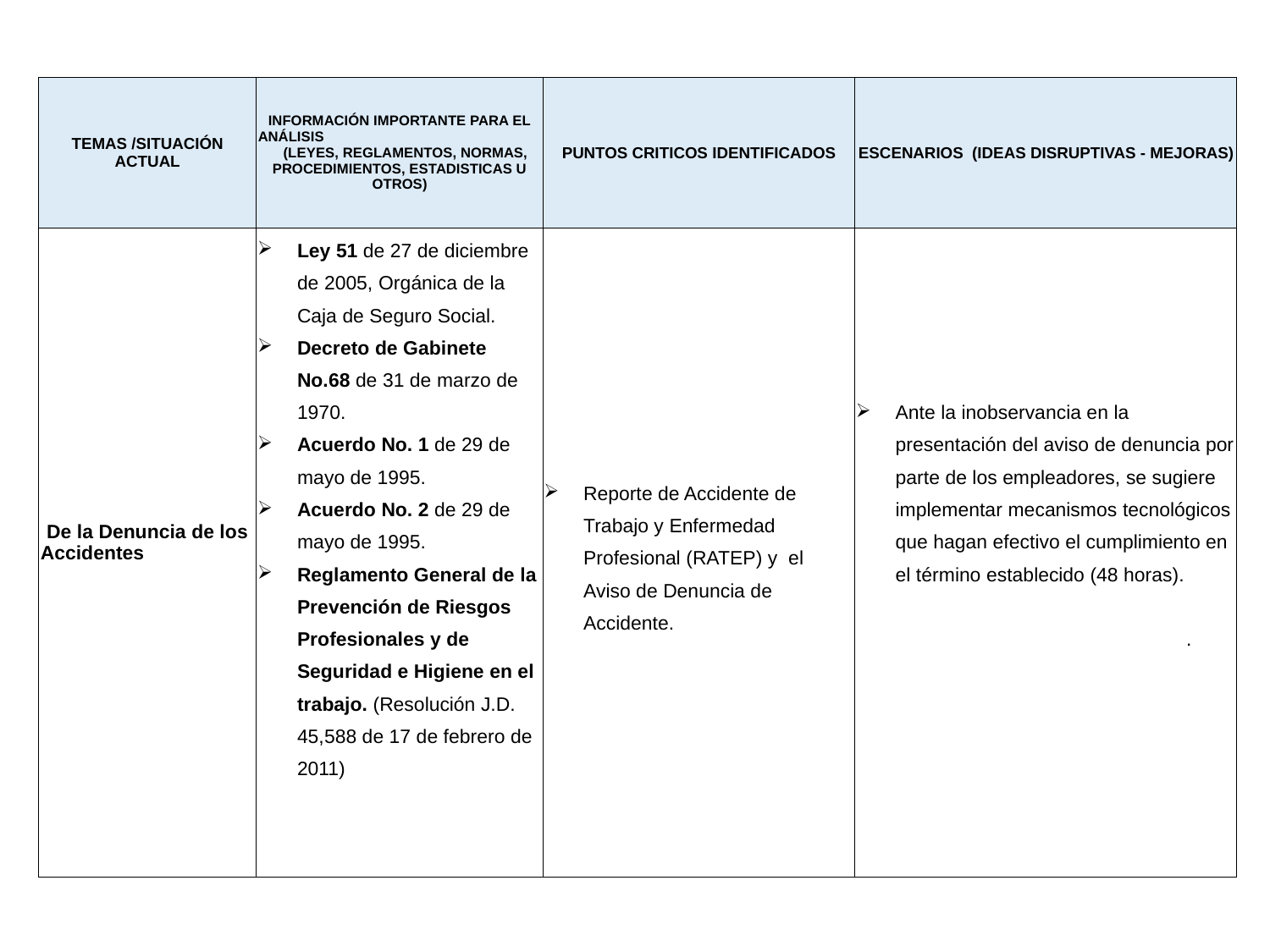

| TEMAS /SITUACIÓN ACTUAL | INFORMACIÓN IMPORTANTE PARA EL ANÁLISIS (LEYES, REGLAMENTOS, NORMAS, PROCEDIMIENTOS, ESTADISTICAS U OTROS) | PUNTOS CRITICOS IDENTIFICADOS | ESCENARIOS (IDEAS DISRUPTIVAS - MEJORAS) |
| --- | --- | --- | --- |
| De la Denuncia de los Accidentes | Ley 51 de 27 de diciembre de 2005, Orgánica de la Caja de Seguro Social. Decreto de Gabinete No.68 de 31 de marzo de 1970. Acuerdo No. 1 de 29 de mayo de 1995. Acuerdo No. 2 de 29 de mayo de 1995. Reglamento General de la Prevención de Riesgos Profesionales y de Seguridad e Higiene en el trabajo. (Resolución J.D. 45,588 de 17 de febrero de 2011) | Reporte de Accidente de Trabajo y Enfermedad Profesional (RATEP) y el Aviso de Denuncia de Accidente. | Ante la inobservancia en la presentación del aviso de denuncia por parte de los empleadores, se sugiere implementar mecanismos tecnológicos que hagan efectivo el cumplimiento en el término establecido (48 horas). . |